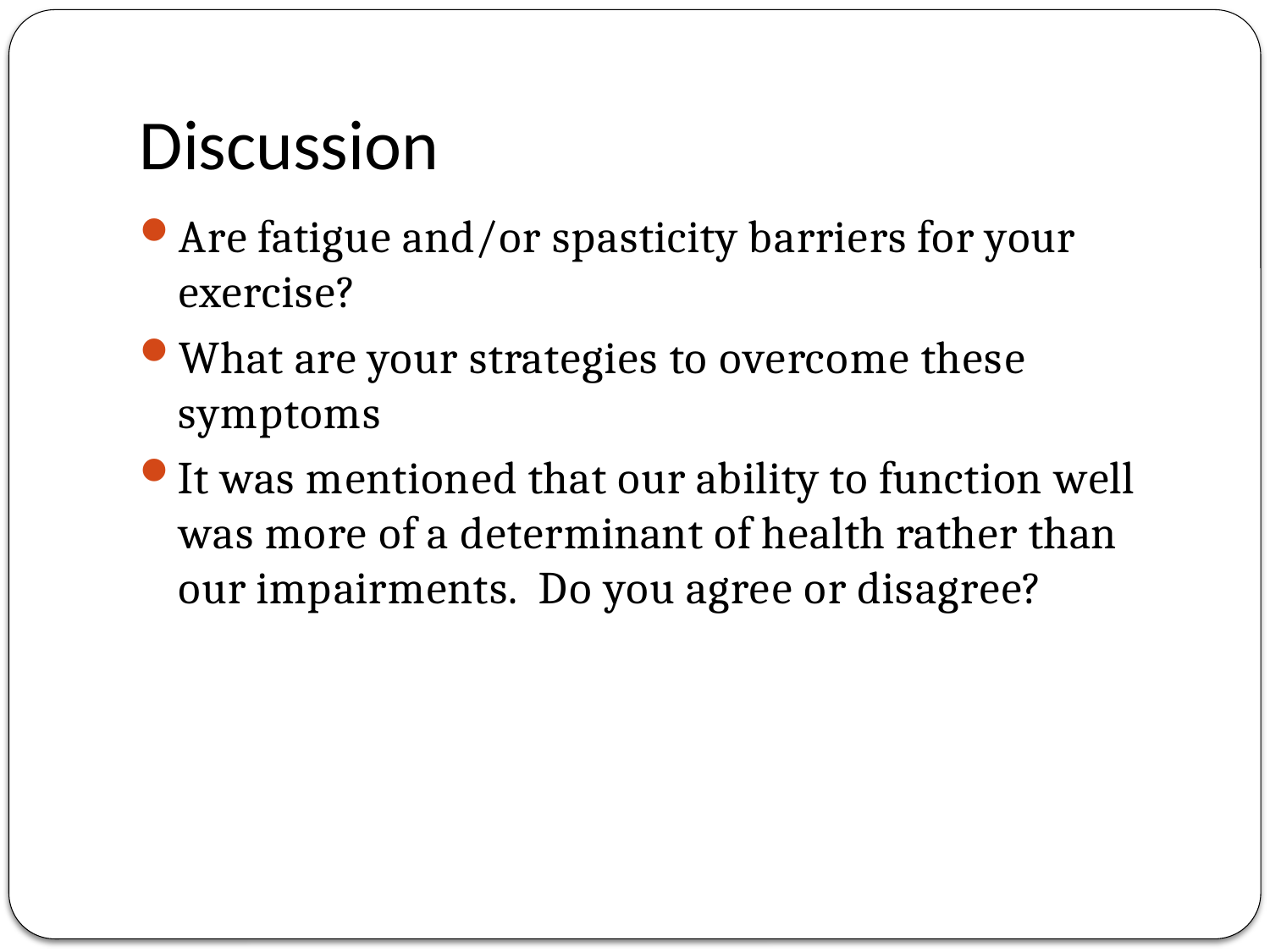

# Discussion
Are fatigue and/or spasticity barriers for your exercise?
What are your strategies to overcome these symptoms
It was mentioned that our ability to function well was more of a determinant of health rather than our impairments.  Do you agree or disagree?